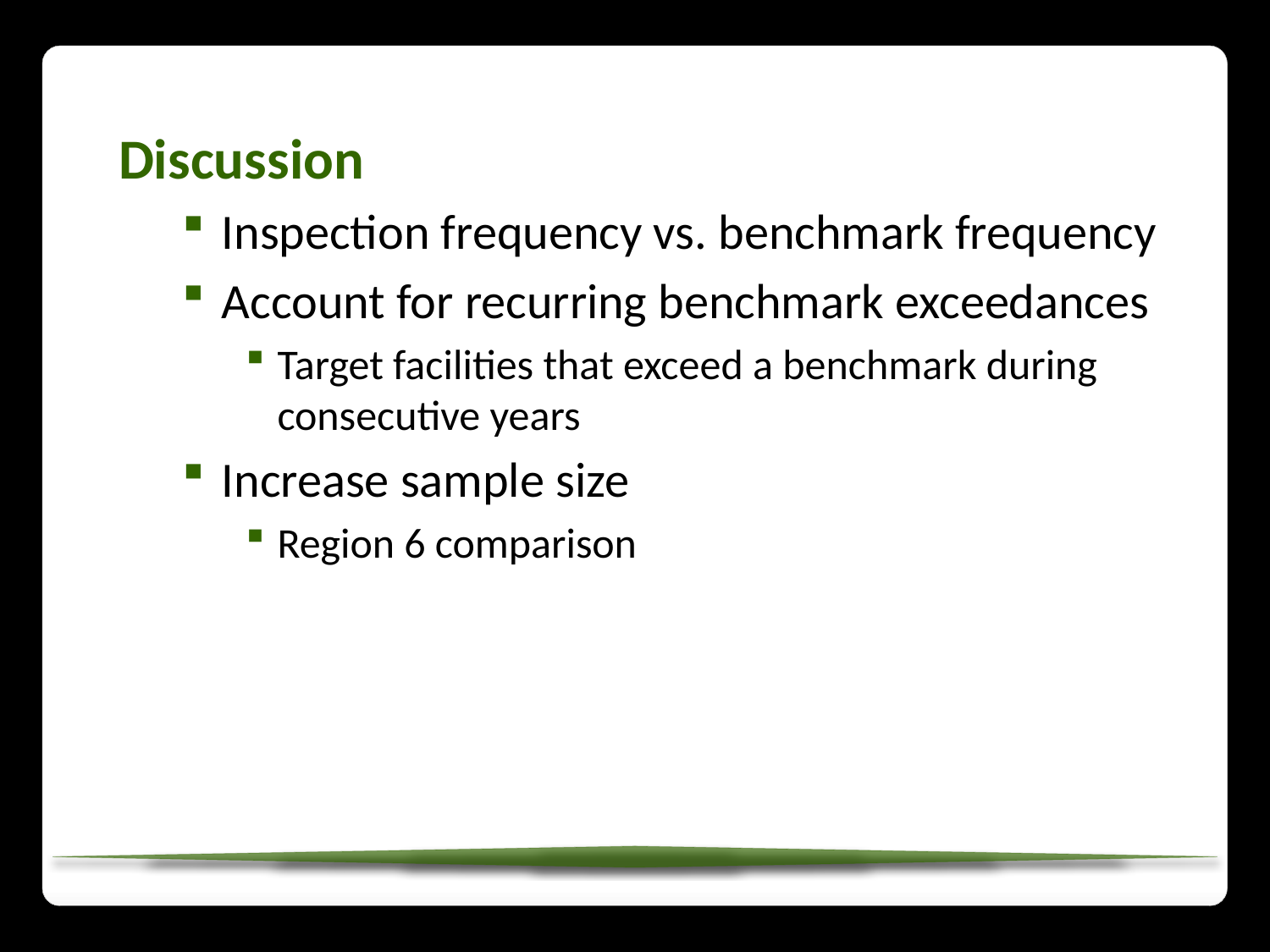

Discussion
Inspection frequency vs. benchmark frequency
Account for recurring benchmark exceedances
Target facilities that exceed a benchmark during consecutive years
Increase sample size
Region 6 comparison